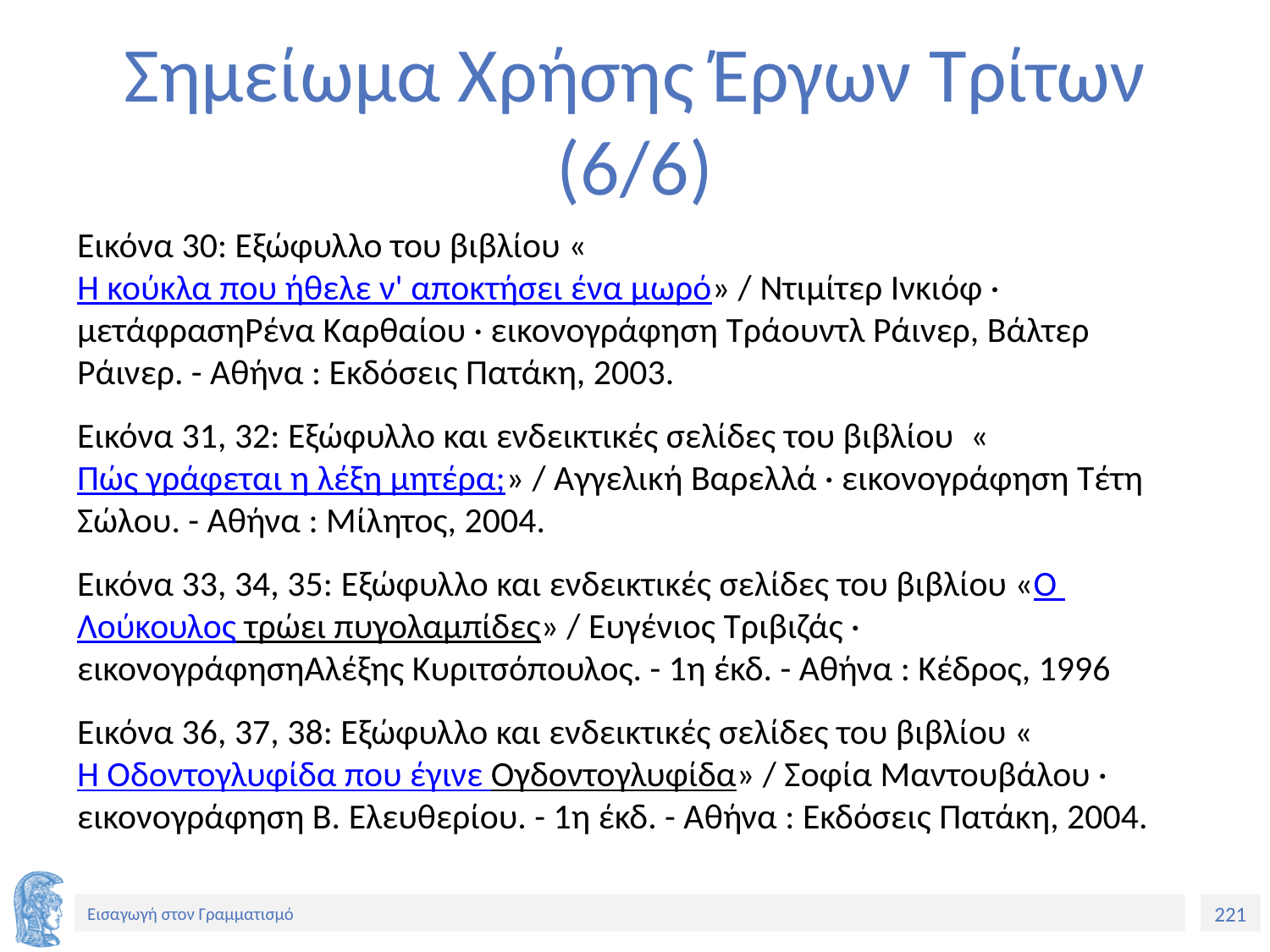

# Σημείωμα Χρήσης Έργων Τρίτων (6/6)
Εικόνα 30: Εξώφυλλο του βιβλίου «Η κούκλα που ήθελε ν' αποκτήσει ένα μωρό» / Ντιμίτερ Ινκιόφ · μετάφρασηΡένα Καρθαίου · εικονογράφηση Τράουντλ Ράινερ, Βάλτερ Ράινερ. - Αθήνα : Εκδόσεις Πατάκη, 2003.
Εικόνα 31, 32: Εξώφυλλο και ενδεικτικές σελίδες του βιβλίου  «Πώς γράφεται η λέξη μητέρα;» / Αγγελική Βαρελλά · εικονογράφηση Τέτη Σώλου. - Αθήνα : Μίλητος, 2004.
Εικόνα 33, 34, 35: Εξώφυλλο και ενδεικτικές σελίδες του βιβλίου «Ο Λούκουλος τρώει πυγολαμπίδες» / Ευγένιος Τριβιζάς · εικονογράφησηΑλέξης Κυριτσόπουλος. - 1η έκδ. - Αθήνα : Κέδρος, 1996
Εικόνα 36, 37, 38: Εξώφυλλο και ενδεικτικές σελίδες του βιβλίου «Η Οδοντογλυφίδα που έγινε Ογδοντογλυφίδα» / Σοφία Μαντουβάλου · εικονογράφηση Β. Ελευθερίου. - 1η έκδ. - Αθήνα : Εκδόσεις Πατάκη, 2004.